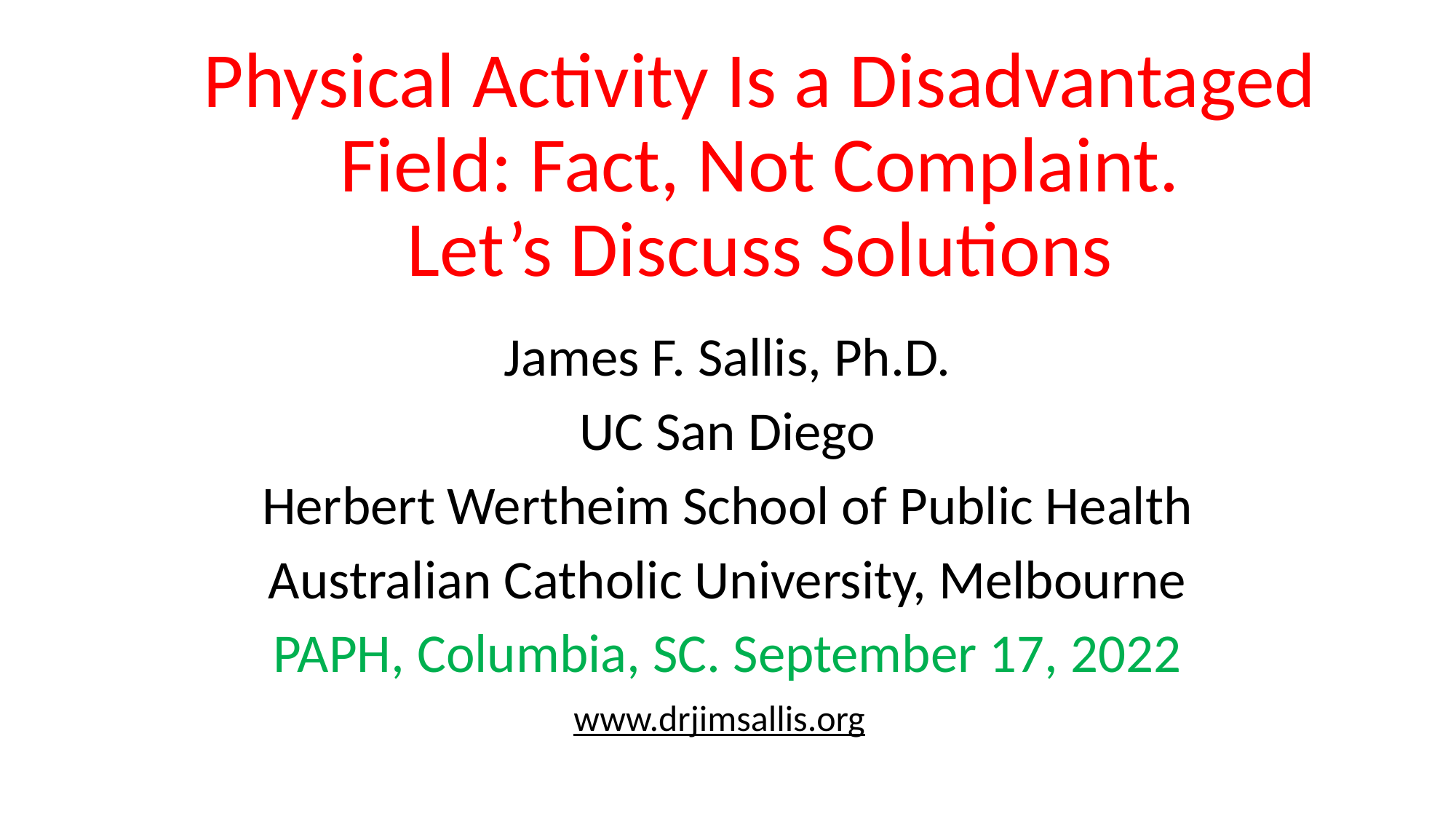

# Physical Activity Is a Disadvantaged Field: Fact, Not Complaint. Let’s Discuss Solutions
James F. Sallis, Ph.D.
UC San Diego
Herbert Wertheim School of Public Health
Australian Catholic University, Melbourne
PAPH, Columbia, SC. September 17, 2022
www.drjimsallis.org